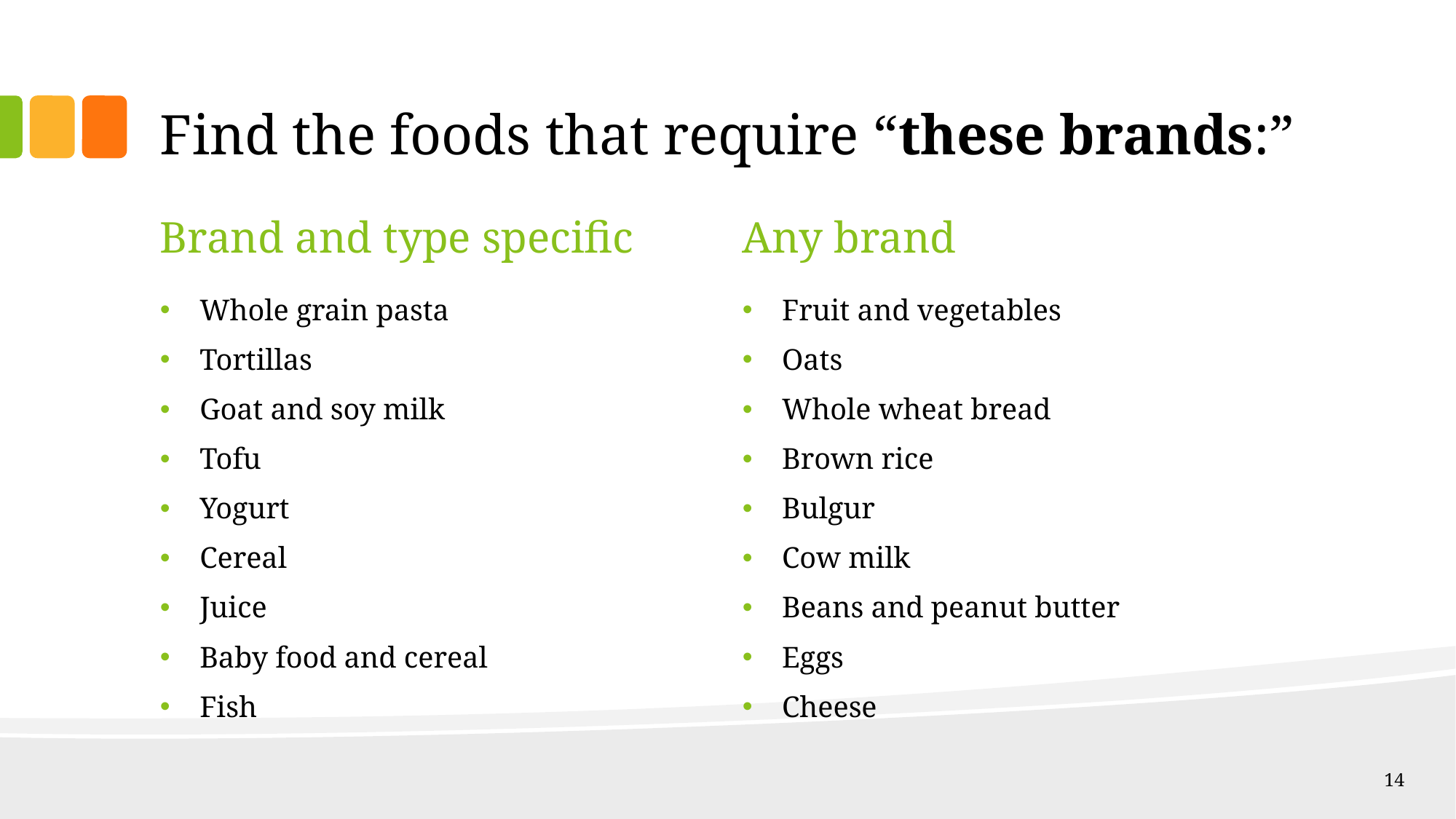

# Find the foods that require “these brands:”
Brand and type specific
Any brand
Whole grain pasta
Tortillas
Goat and soy milk
Tofu
Yogurt
Cereal
Juice
Baby food and cereal
Fish

Fruit and vegetables
Oats
Whole wheat bread
Brown rice
Bulgur
Cow milk
Beans and peanut butter
Eggs
Cheese

14